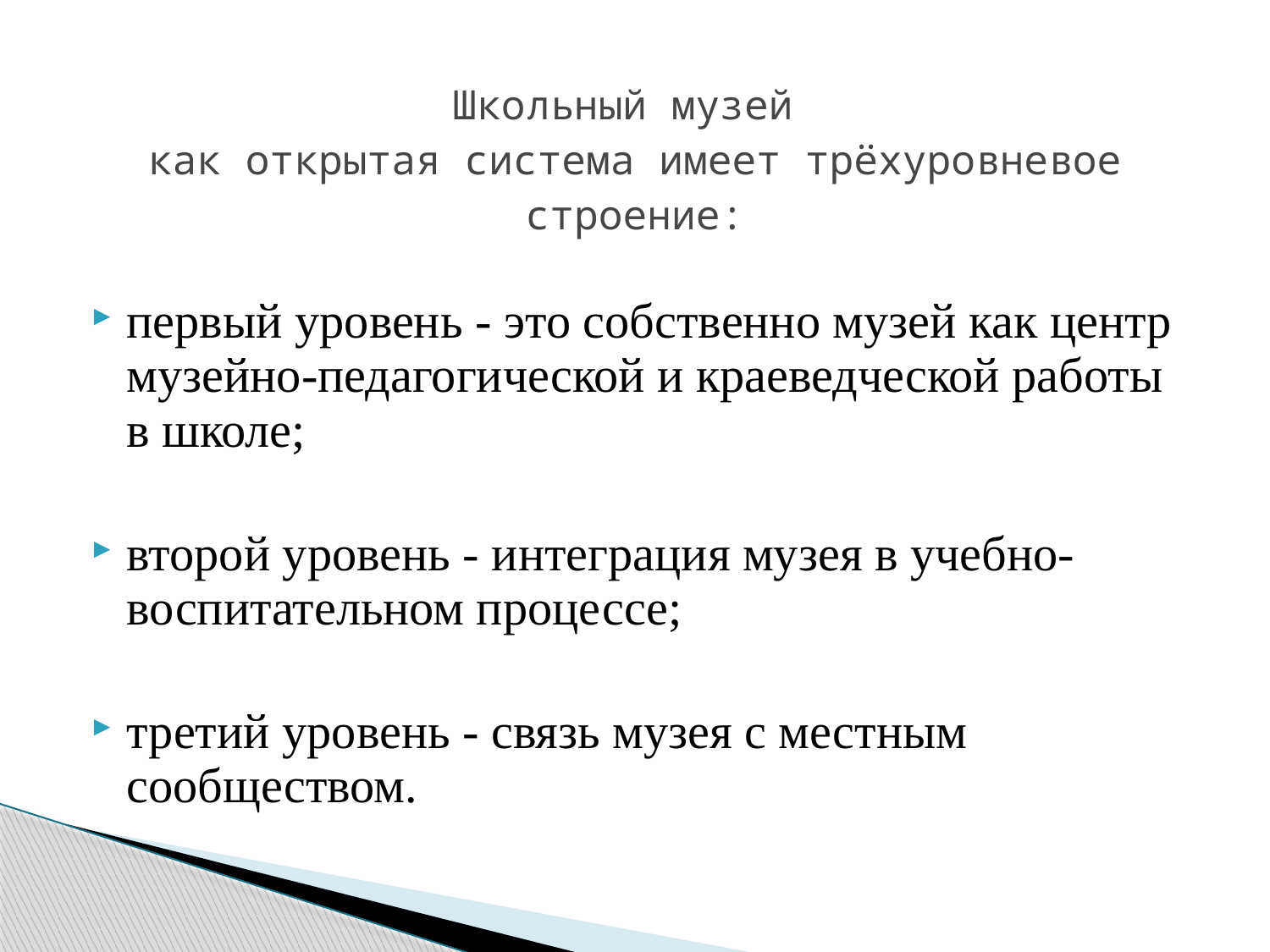

# Школьный музей как открытая система имеет трёхуровневое строение:
первый уровень - это собственно музей как центр музейно-педагогической и краеведческой работы в школе;

второй уровень - интеграция музея в учебно-воспитательном процессе;

третий уровень - связь музея с местным сообществом.